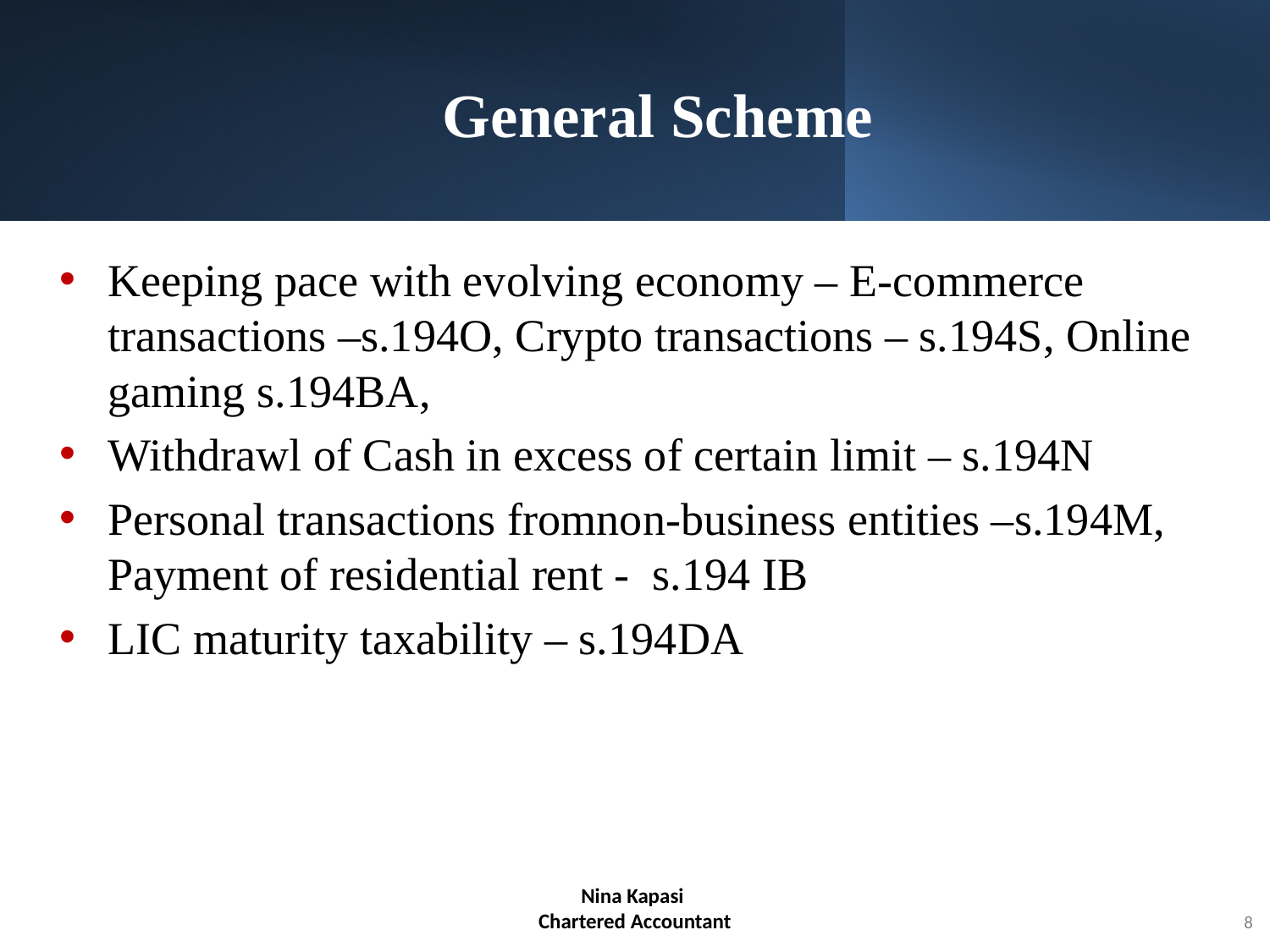

# General Scheme
Keeping pace with evolving economy – E-commerce transactions –s.194O, Crypto transactions – s.194S, Online gaming s.194BA,
Withdrawl of Cash in excess of certain limit – s.194N
Personal transactions fromnon-business entities –s.194M, Payment of residential rent -  s.194 IB
LIC maturity taxability – s.194DA

Nina Kapasi
Chartered Accountant
8